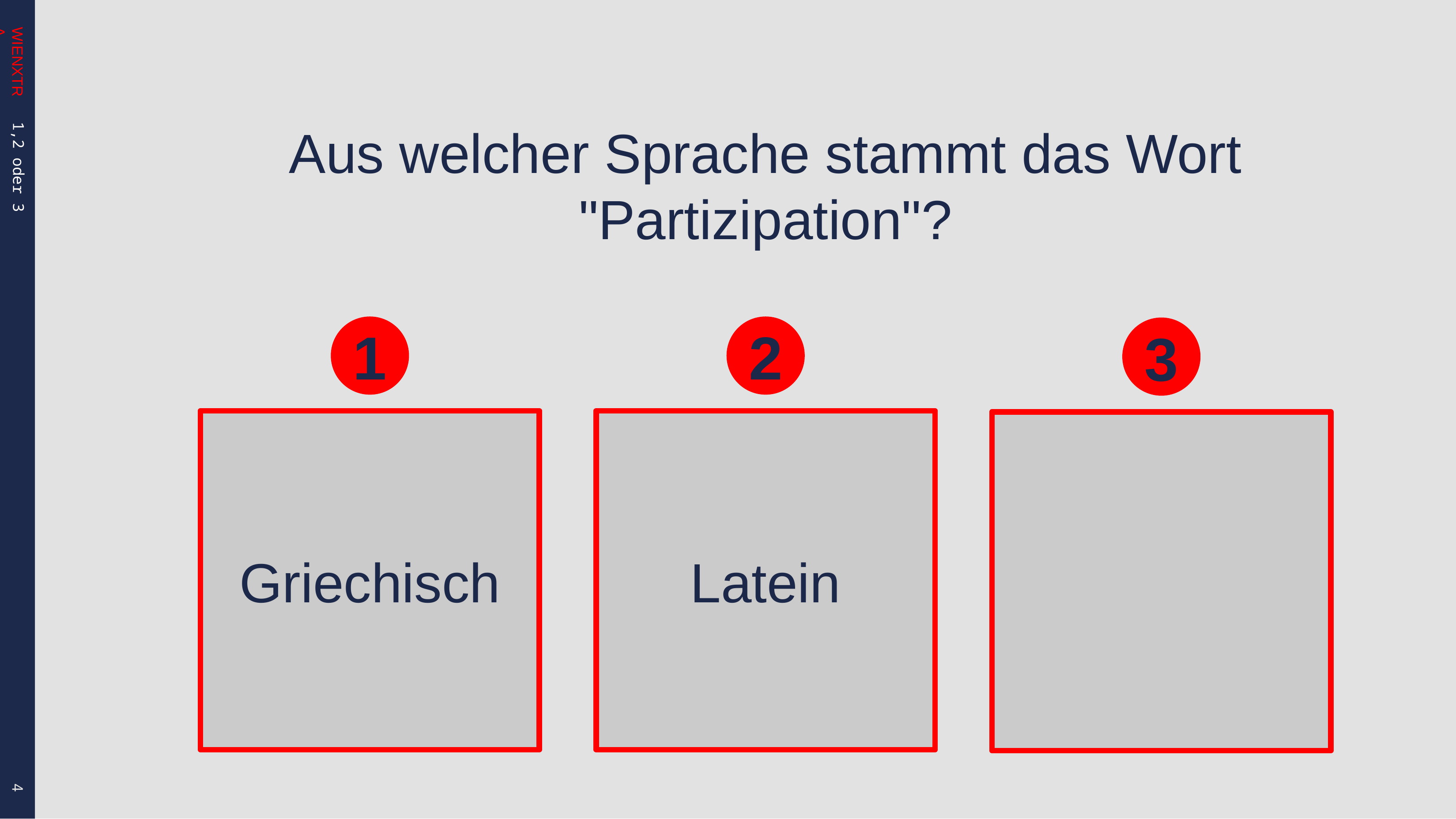

Aus welcher Sprache stammt das Wort "Partizipation"?
1

Griechisch
2

Latein
3

1,2 oder 3